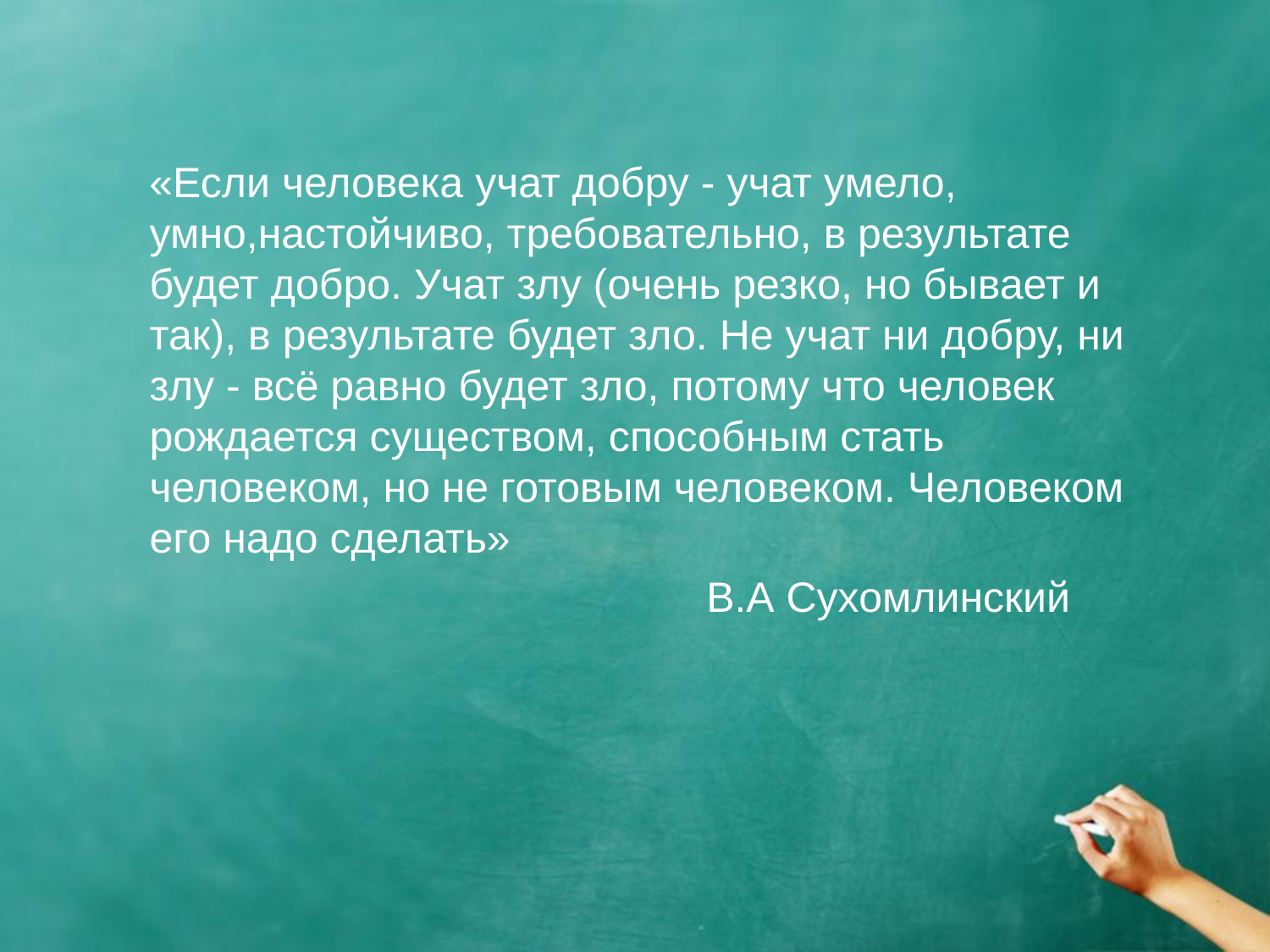

«Если человека учат добру - учат умело, умно,настойчиво, требовательно, в результате будет добро. Учат злу (очень резко, но бывает и так), в результате будет зло. Не учат ни добру, ни злу - всё равно будет зло, потому что человек рождается существом, способным стать человеком, но не готовым человеком. Человеком его надо сделать»
                                                   В.А Сухомлинский